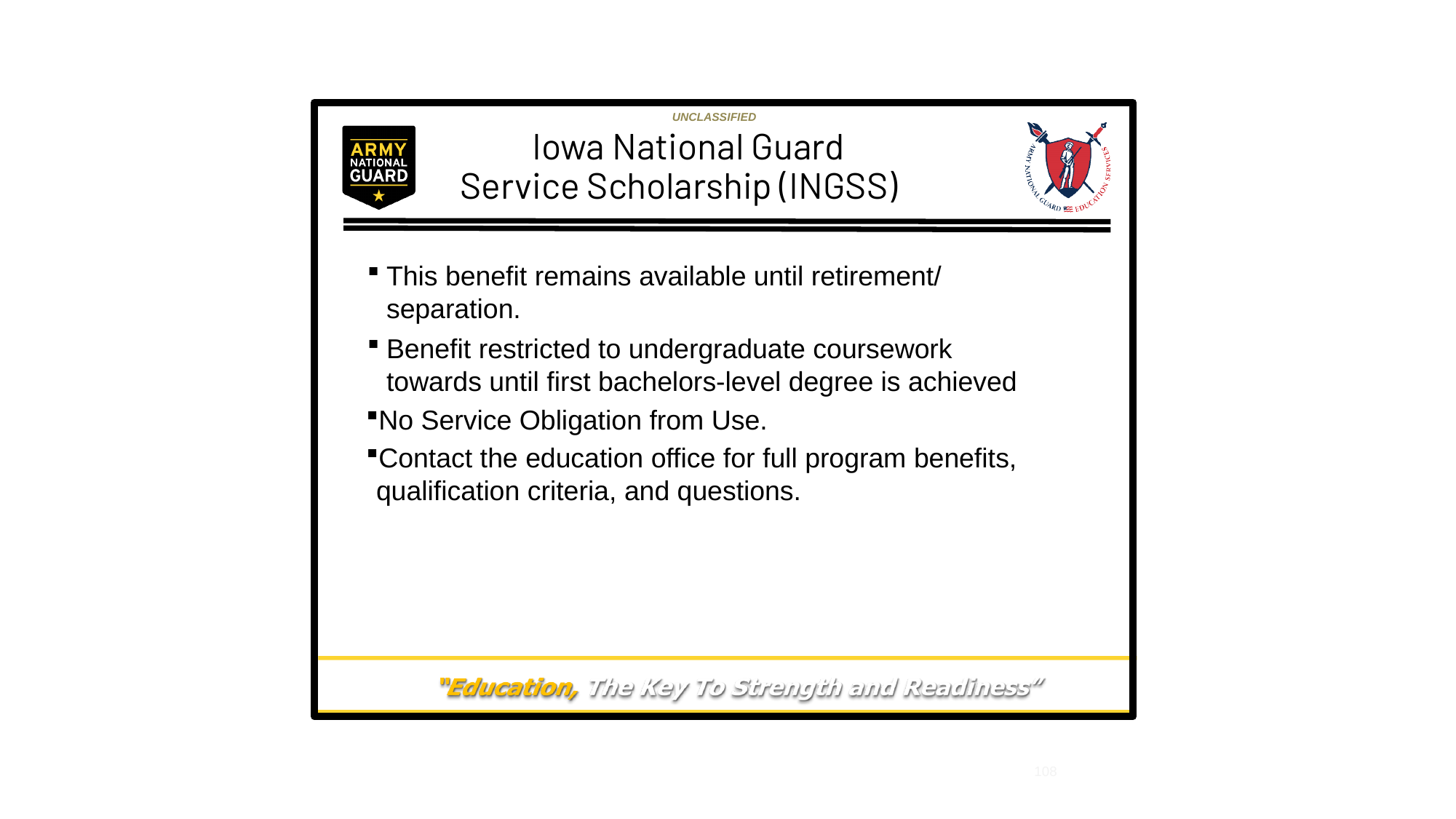

UNCLASSIFIED

# Iowa National Guard  Service Scholarship (INGSS)
This benefit remains available until retirement/ separation.
Benefit restricted to undergraduate coursework towards until first bachelors-level degree is achieved
No Service Obligation from Use.
Contact the education office for full program benefits, qualification criteria, and questions.

108